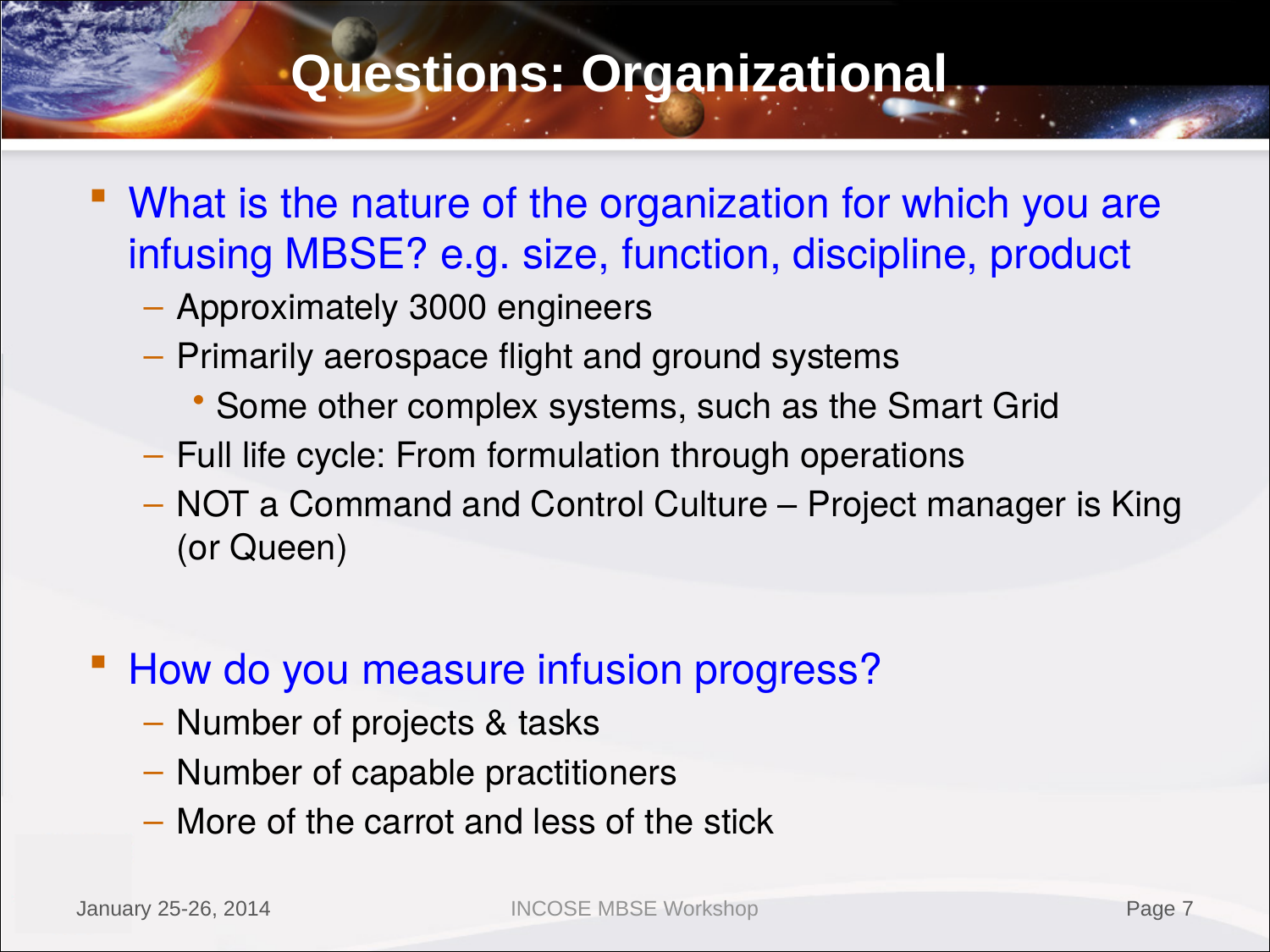

# Questions: Organizational
What is the nature of the organization for which you are infusing MBSE? e.g. size, function, discipline, product
Approximately 3000 engineers
Primarily aerospace flight and ground systems
Some other complex systems, such as the Smart Grid
Full life cycle: From formulation through operations
NOT a Command and Control Culture – Project manager is King (or Queen)

How do you measure infusion progress?
Number of projects & tasks
Number of capable practitioners
More of the carrot and less of the stick

January 25-26, 2014
INCOSE MBSE Workshop
Page 7